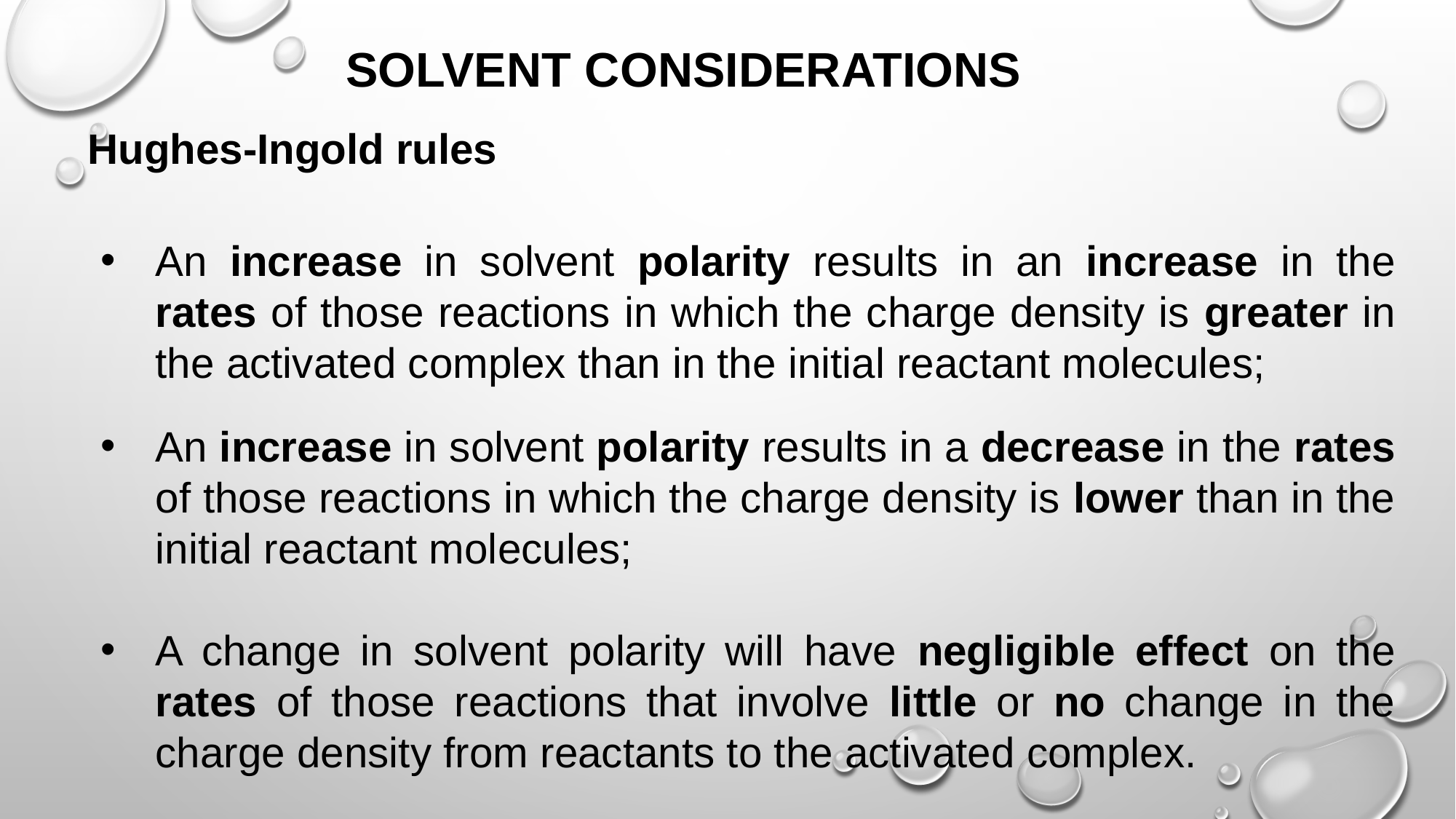

SOLVENT CONSIDERATIONS
Hughes-Ingold rules
An increase in solvent polarity results in an increase in the rates of those reactions in which the charge density is greater in the activated complex than in the initial reactant molecules;

An increase in solvent polarity results in a decrease in the rates of those reactions in which the charge density is lower than in the initial reactant molecules;

A change in solvent polarity will have negligible effect on the rates of those reactions that involve little or no change in the charge density from reactants to the activated complex.